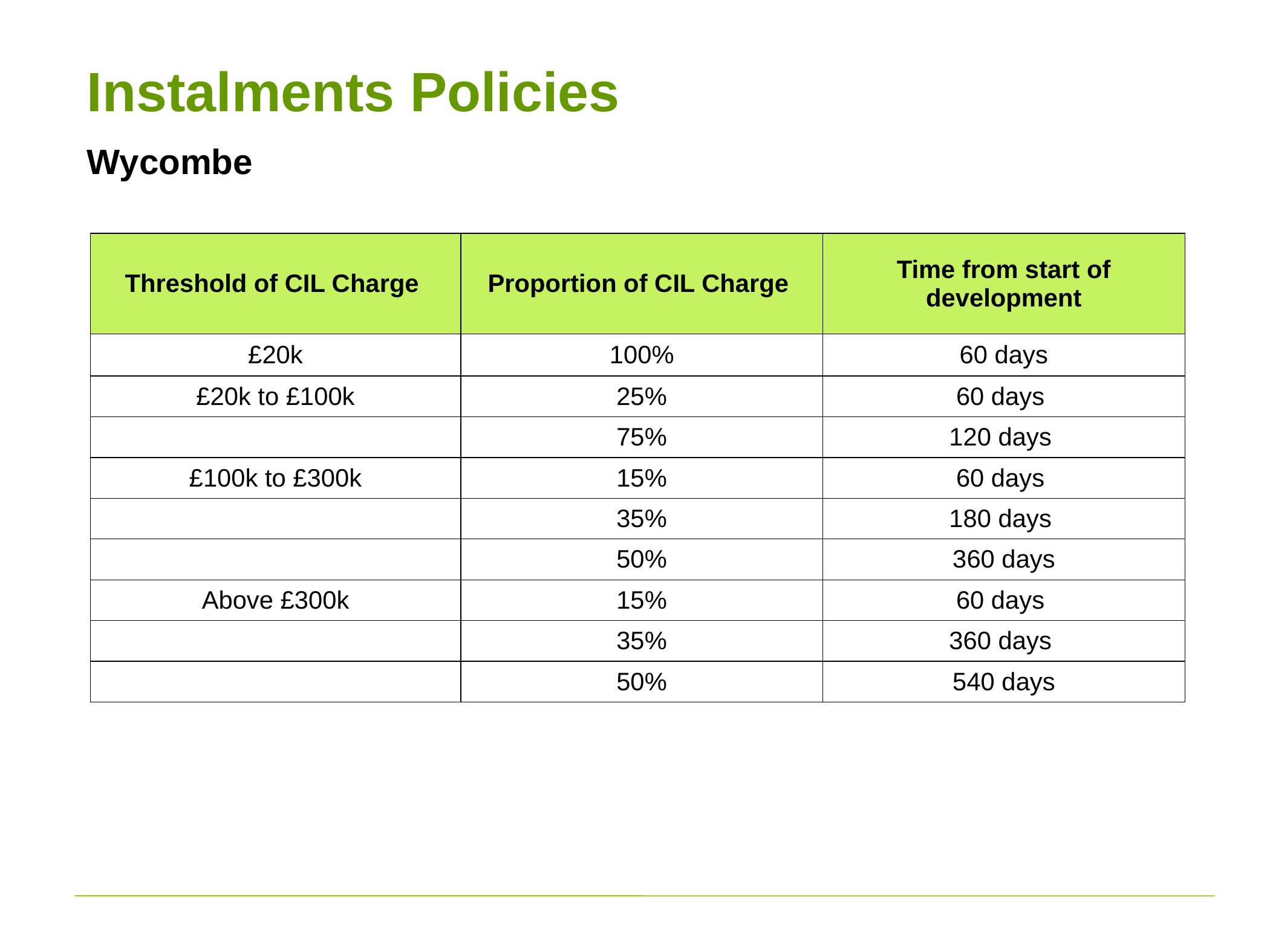

# Instalments Policies
Wycombe

| Threshold of CIL Charge | Proportion of CIL Charge | Time from start of development |
| --- | --- | --- |
| £20k | 100% | 60 days |
| £20k to £100k | 25% | 60 days |
|  | 75% | 120 days |
| £100k to £300k | 15% | 60 days |
|  | 35% | 180 days |
|  | 50% | 360 days |
| Above £300k | 15% | 60 days |
|  | 35% | 360 days |
|  | 50% | 540 days |